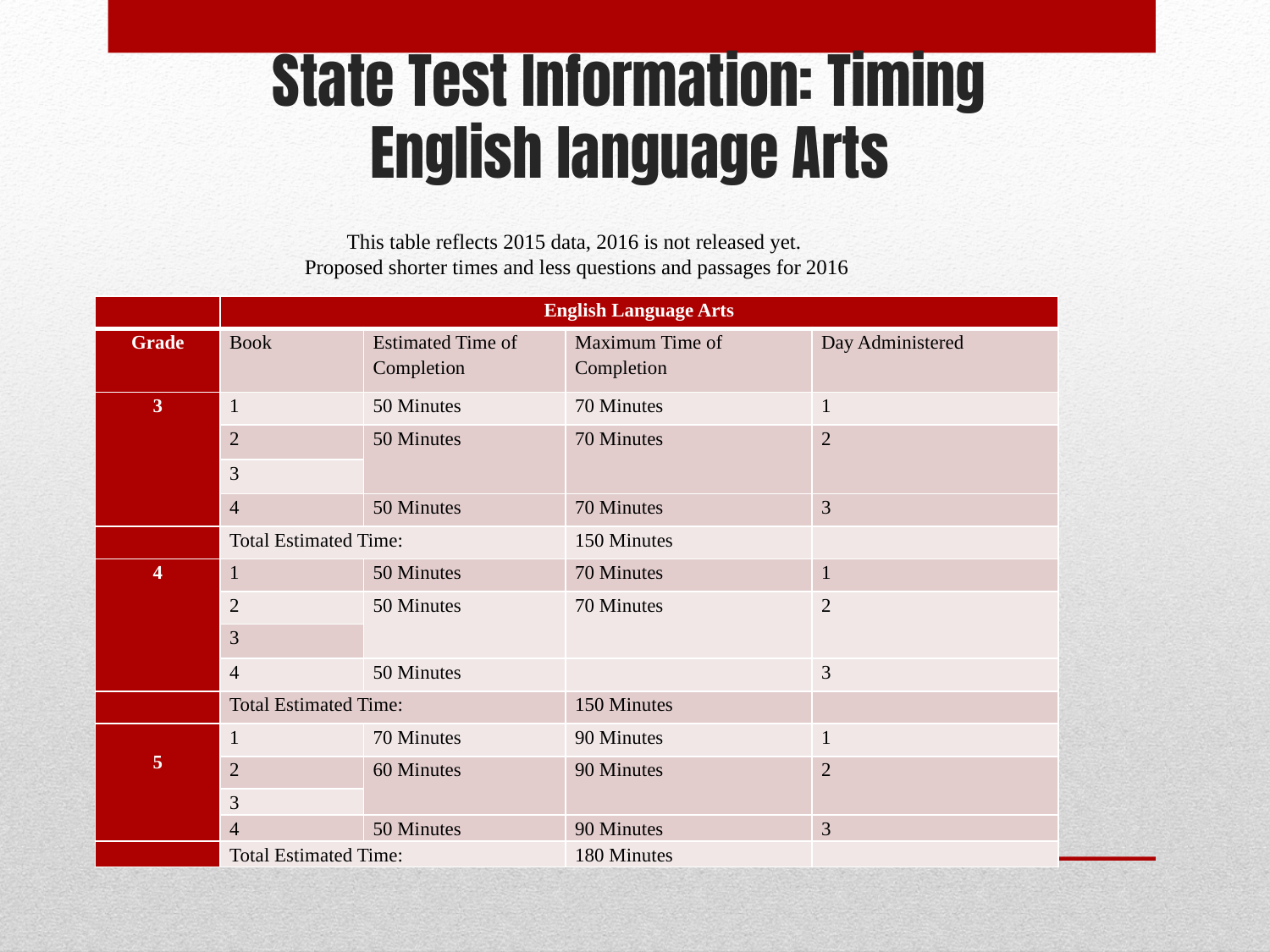

# State Test Information: Timing English language Arts
This table reflects 2015 data, 2016 is not released yet.
Proposed shorter times and less questions and passages for 2016
|  | English Language Arts |  |  |  |
| --- | --- | --- | --- | --- |
| Grade | Book | Estimated Time of Completion | Maximum Time of Completion | Day Administered |
| 3 | 1 | 50 Minutes | 70 Minutes | 1 |
|  | 2 | 50 Minutes | 70 Minutes | 2 |
|  | 3 |  |  |  |
|  | 4 | 50 Minutes | 70 Minutes | 3 |
|  | Total Estimated Time: |  | 150 Minutes |  |
| 4 | 1 | 50 Minutes | 70 Minutes | 1 |
|  | 2 | 50 Minutes | 70 Minutes | 2 |
|  | 3 |  |  |  |
|  | 4 | 50 Minutes |  | 3 |
|  | Total Estimated Time: |  | 150 Minutes |  |
| 5 | 1 | 70 Minutes | 90 Minutes | 1 |
|  | 2 | 60 Minutes | 90 Minutes | 2 |
|  | 3 |  |  |  |
|  | 4 | 50 Minutes | 90 Minutes | 3 |
|  | Total Estimated Time: |  | 180 Minutes |  |